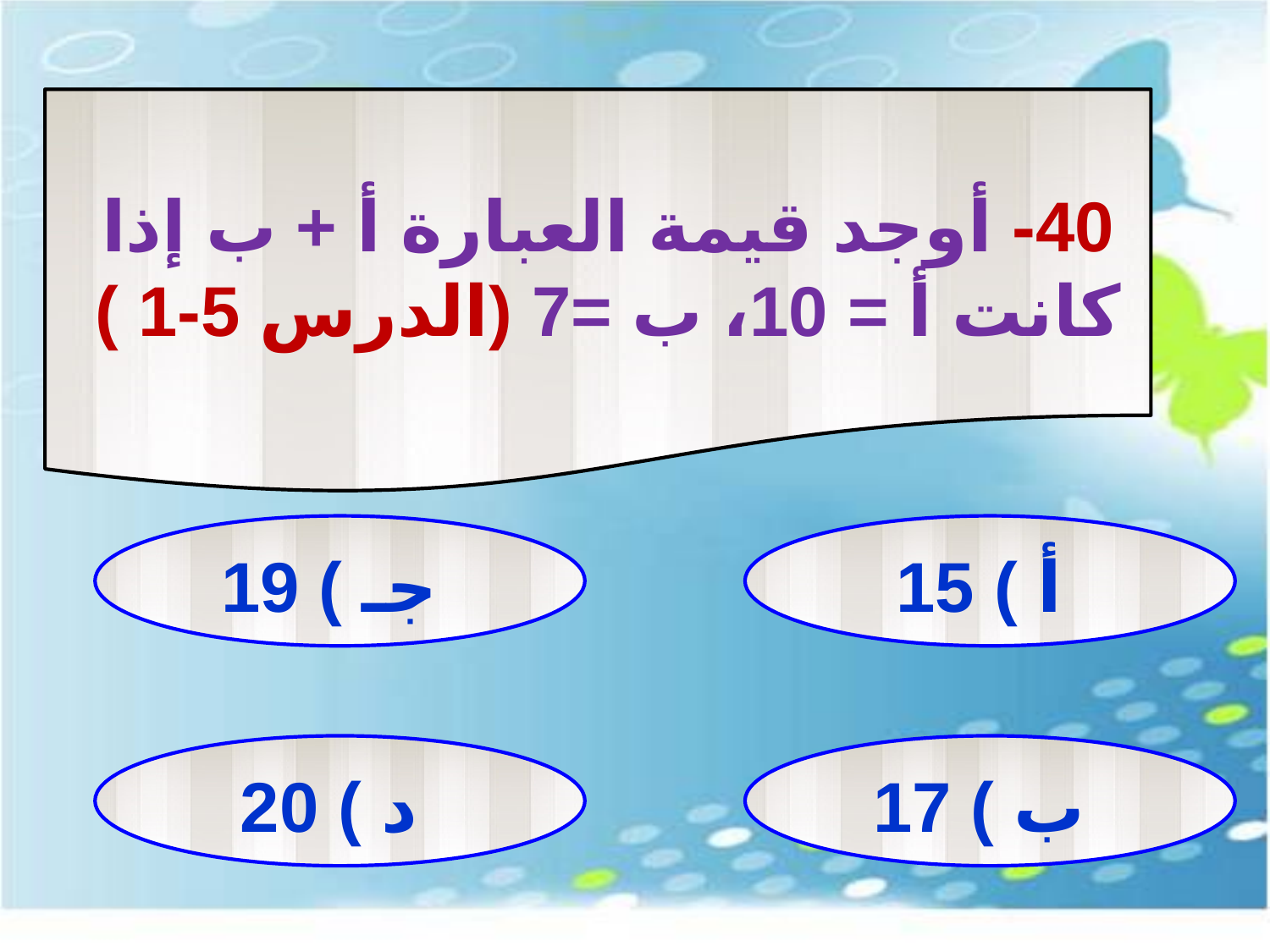

40- أوجد قيمة العبارة أ + ب إذا كانت أ = 10، ب =7 (الدرس 5-1 )

جـ ) 19
أ ) 15

د ) 20
ب ) 17